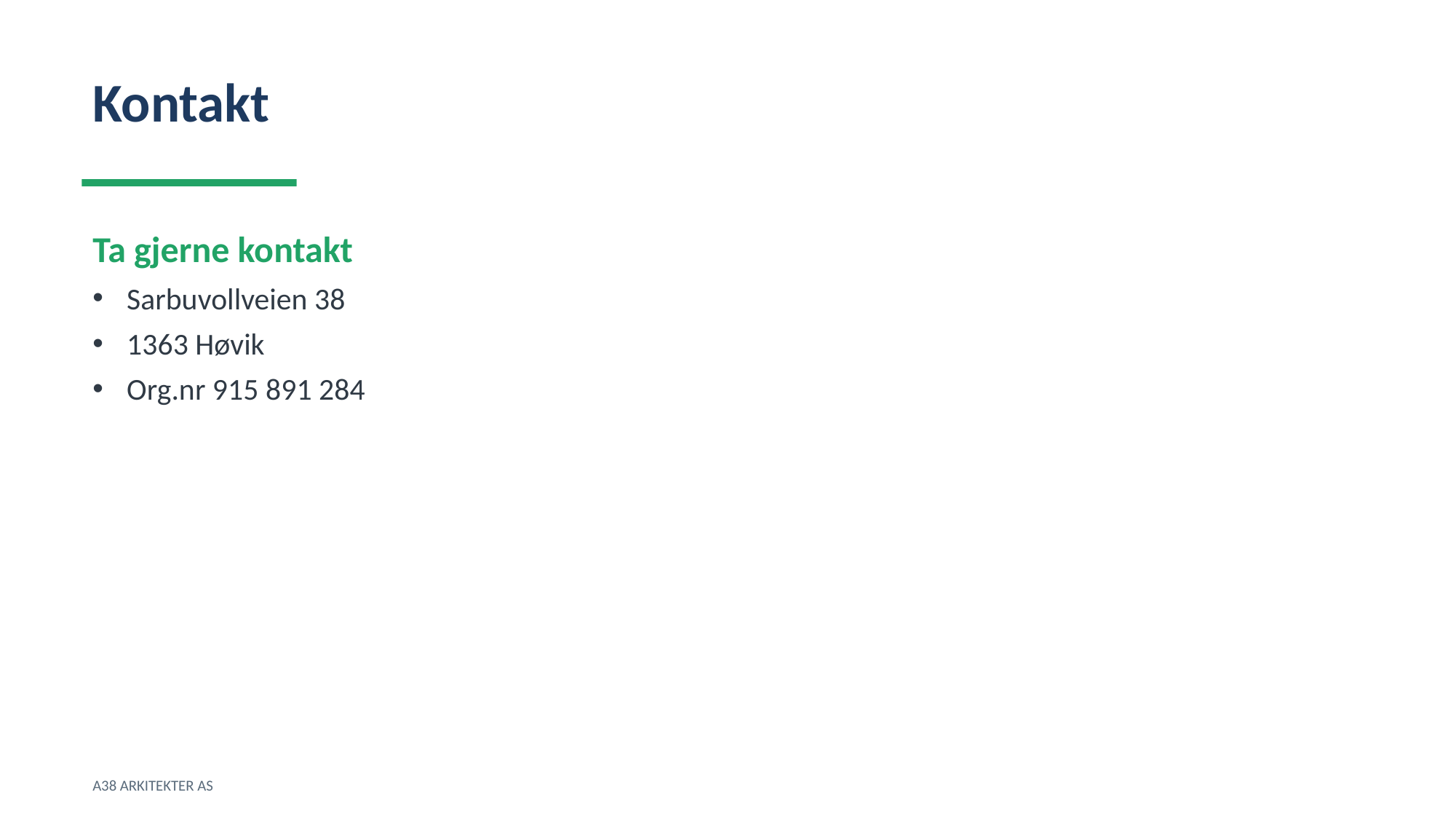

Kontakt

Ta gjerne kontakt
Sarbuvollveien 38
1363 Høvik
Org.nr 915 891 284
A38 ARKITEKTER AS